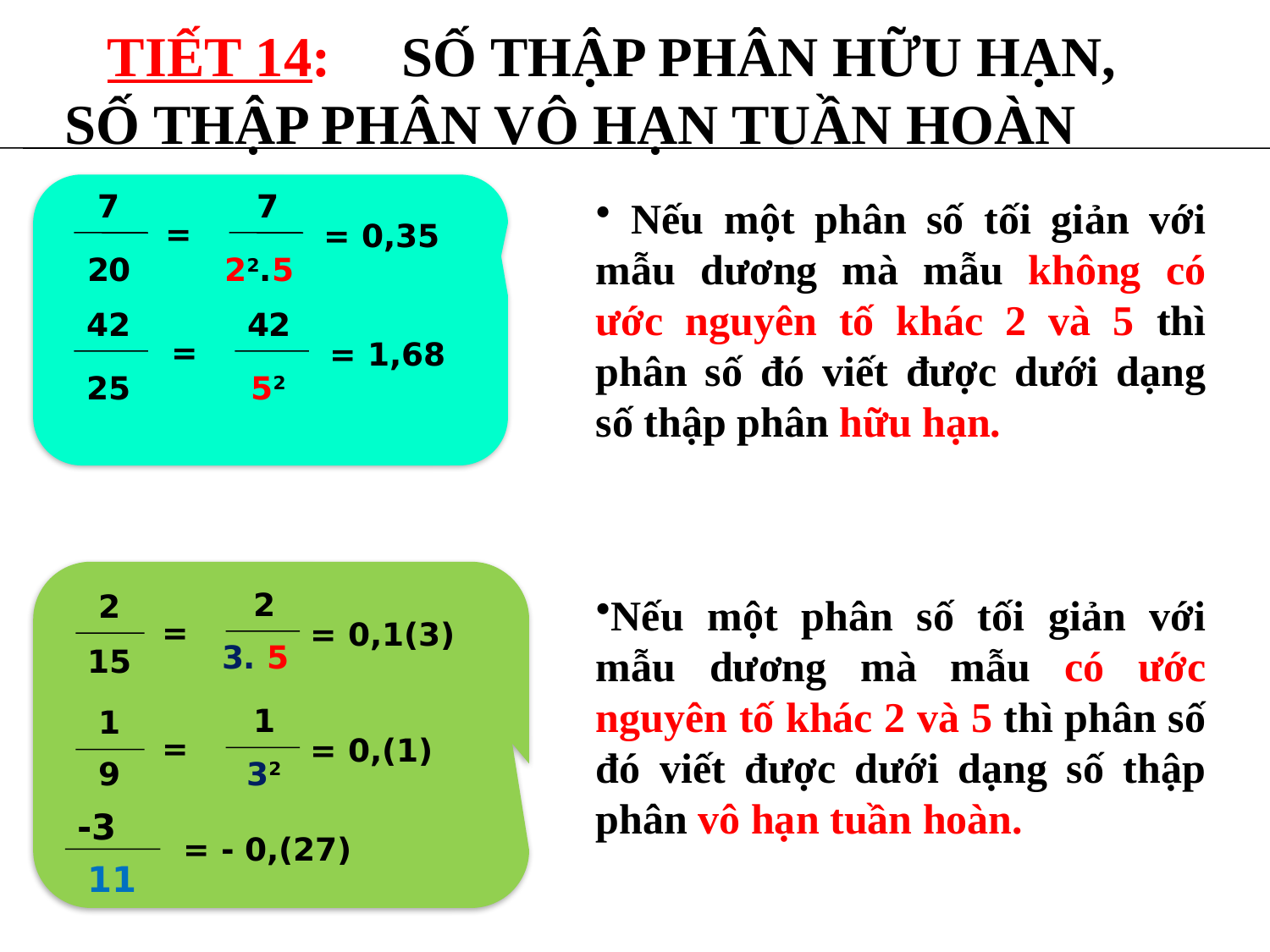

TIẾT 14:     SỐ THẬP PHÂN HỮU HẠN,       	SỐ THẬP PHÂN VÔ HẠN TUẦN HOÀN

7
7
 Nếu một phân số tối giản với mẫu dương mà mẫu không có ước nguyên tố khác 2 và 5 thì phân số đó viết được dưới dạng số thập phân hữu hạn.
=
= 0,35

20
22.5
42
42
=
= 1,68

25
52

2
2
Nếu một phân số tối giản với mẫu dương mà mẫu có ước nguyên tố khác 2 và 5 thì phân số đó viết được dưới dạng số thập phân vô hạn tuần hoàn.
=
= 0,1(3)
3. 5

15
1
1
=
= 0,(1)
9

32

-3
= - 0,(27)

11